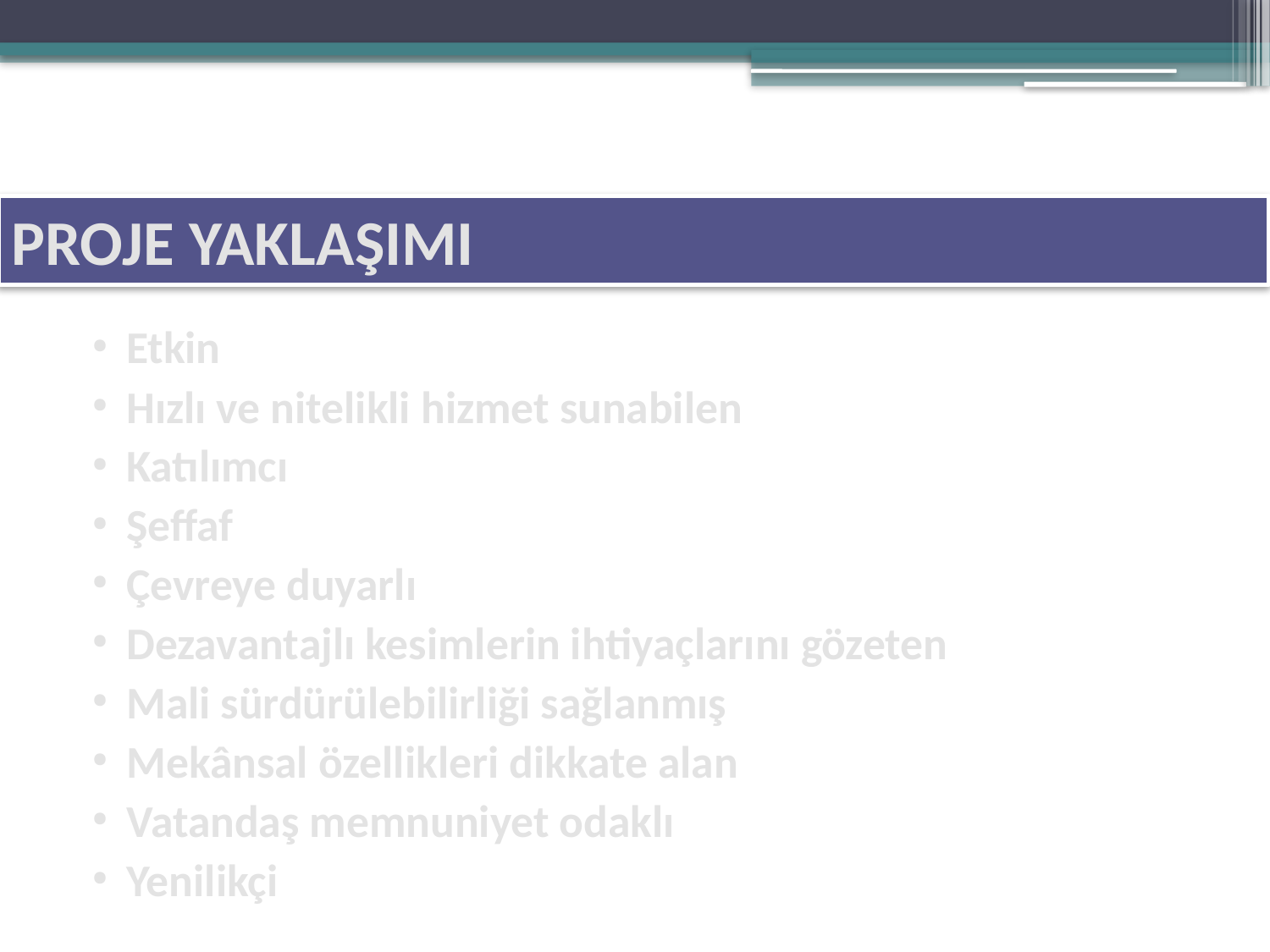

PROJE YAKLAŞIMI
Etkin
Hızlı ve nitelikli hizmet sunabilen
Katılımcı
Şeffaf
Çevreye duyarlı
Dezavantajlı kesimlerin ihtiyaçlarını gözeten
Mali sürdürülebilirliği sağlanmış
Mekânsal özellikleri dikkate alan
Vatandaş memnuniyet odaklı
Yenilikçi